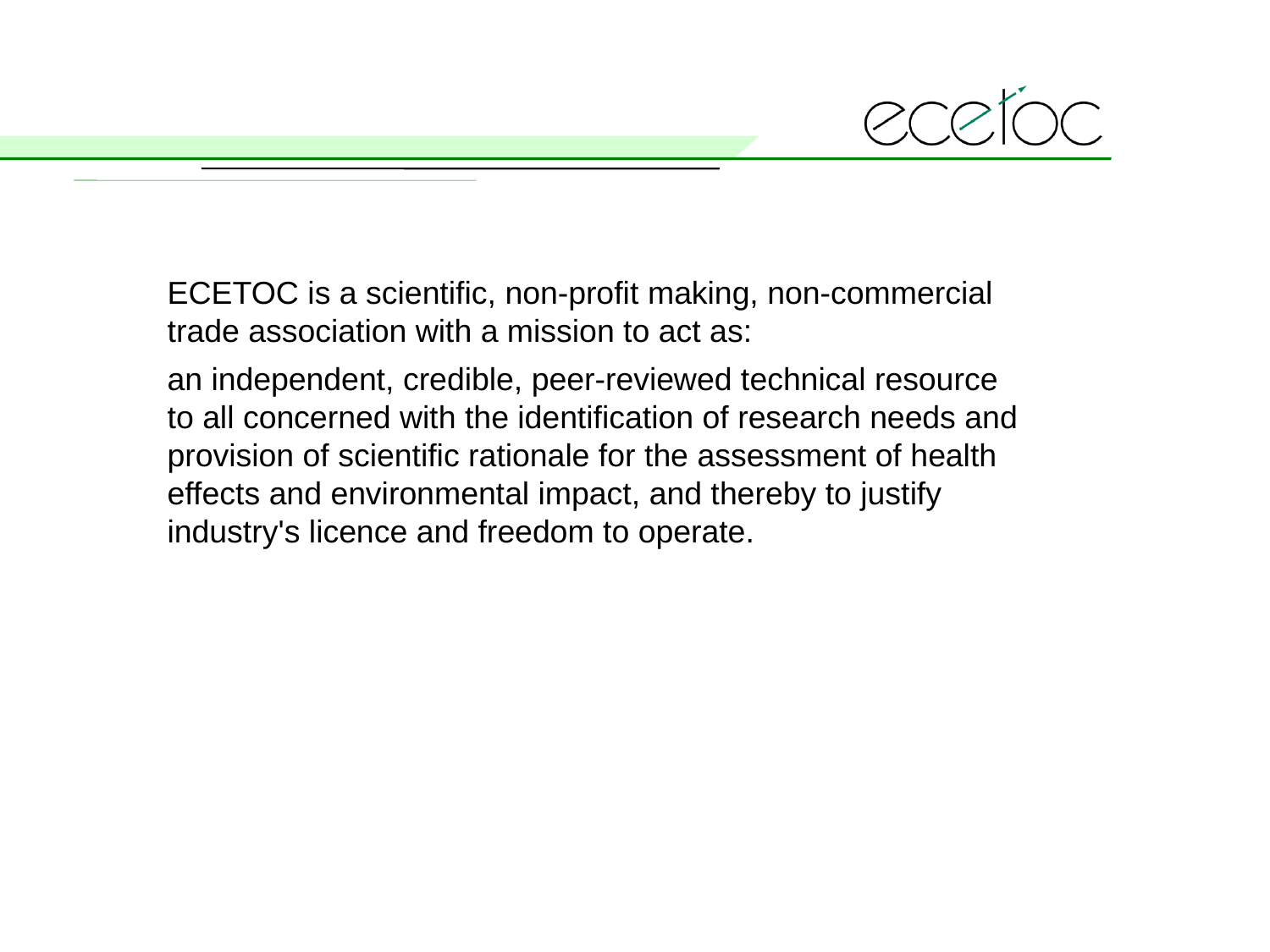

ECETOC is a scientific, non-profit making, non-commercial trade association with a mission to act as:
an independent, credible, peer-reviewed technical resource to all concerned with the identification of research needs and provision of scientific rationale for the assessment of health effects and environmental impact, and thereby to justify industry's licence and freedom to operate.